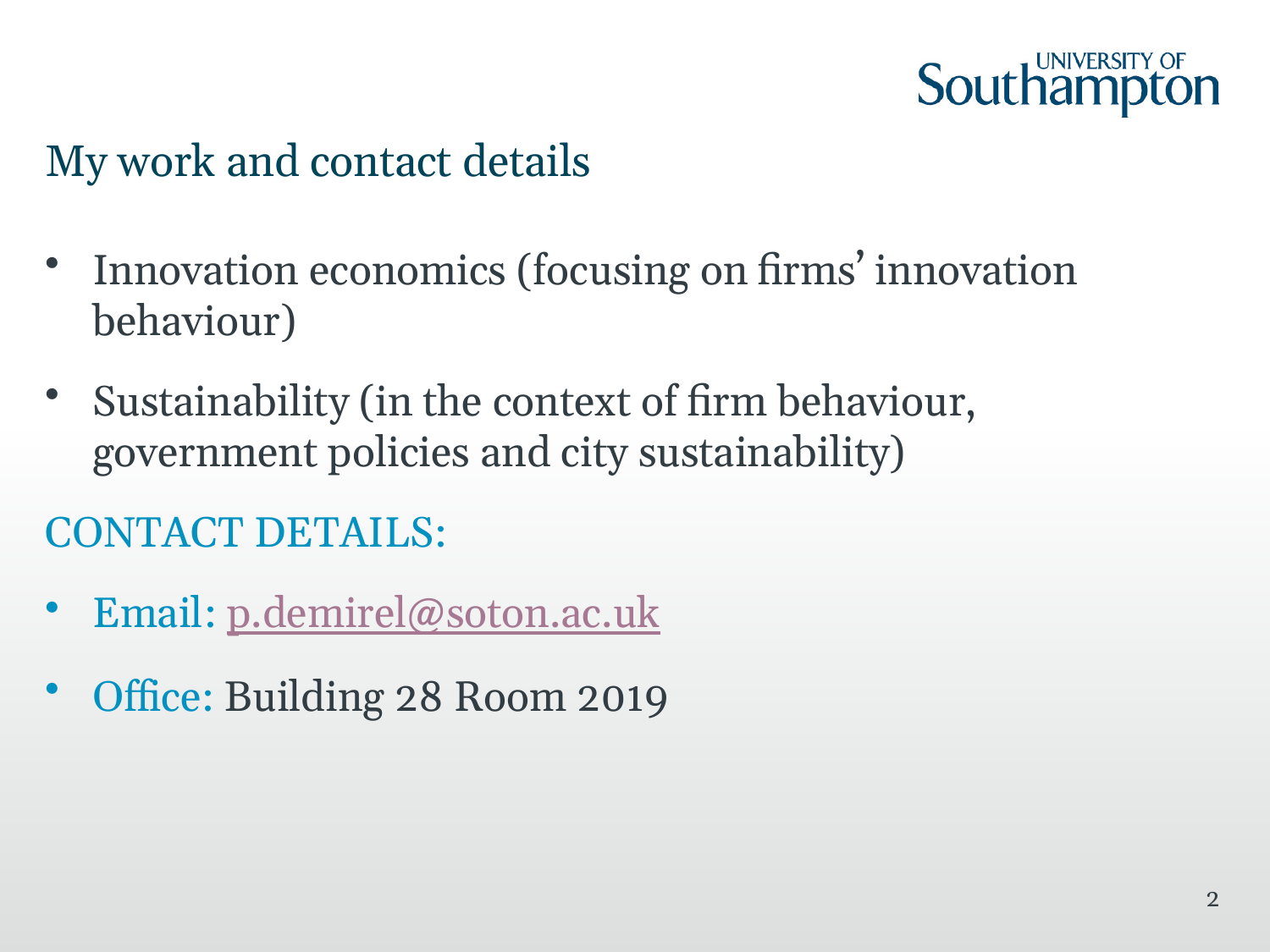

# My work and contact details
Innovation economics (focusing on firms’ innovation behaviour)
Sustainability (in the context of firm behaviour, government policies and city sustainability)
CONTACT DETAILS:
Email: p.demirel@soton.ac.uk
Office: Building 28 Room 2019

2